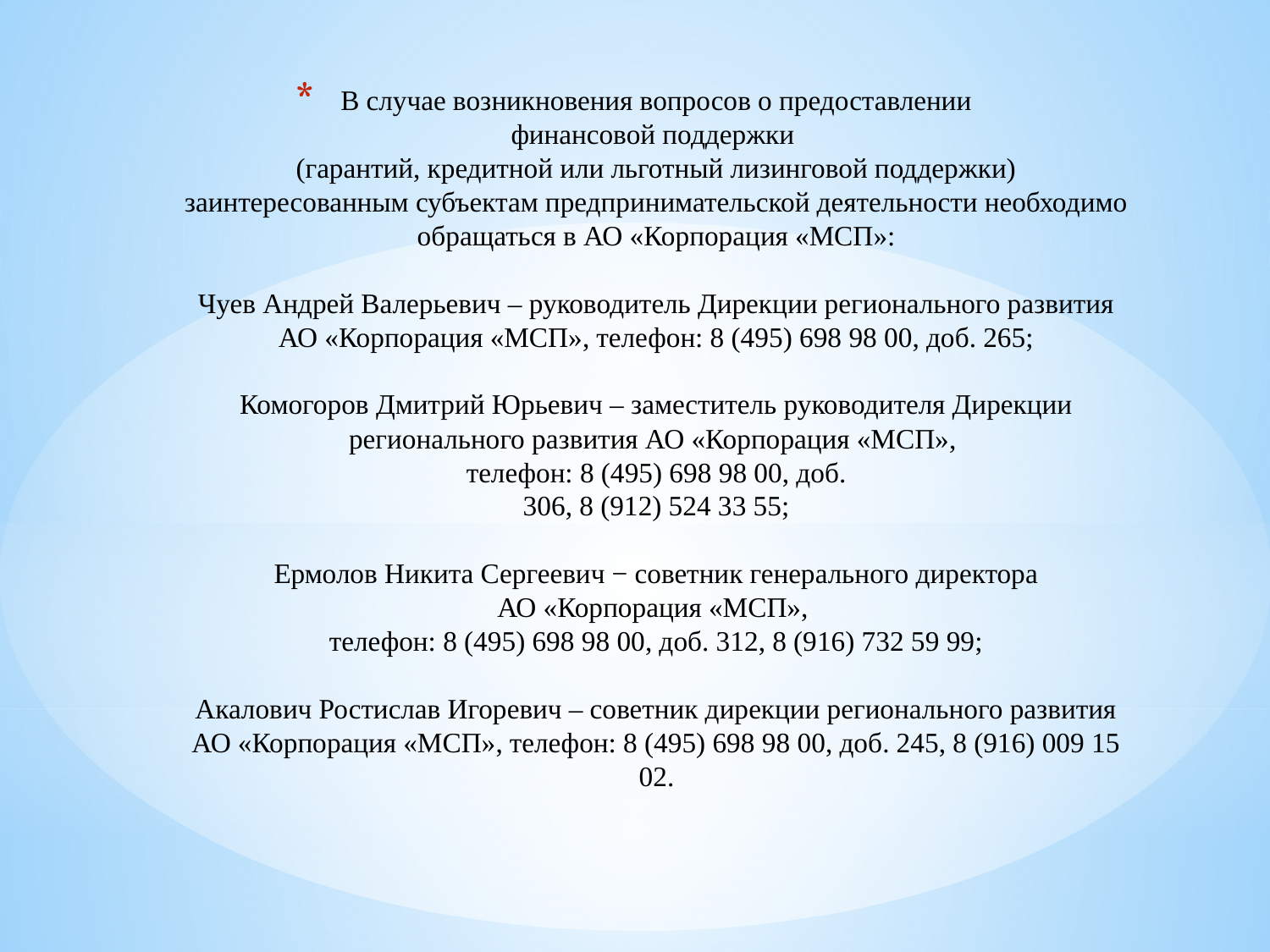

# В случае возникновения вопросов о предоставлении финансовой поддержки (гарантий, кредитной или льготный лизинговой поддержки) заинтересованным субъектам предпринимательской деятельности необходимо обращаться в АО «Корпорация «МСП»: Чуев Андрей Валерьевич – руководитель Дирекции регионального развития АО «Корпорация «МСП», телефон: 8 (495) 698 98 00, доб. 265; Комогоров Дмитрий Юрьевич – заместитель руководителя Дирекции регионального развития АО «Корпорация «МСП», телефон: 8 (495) 698 98 00, доб. 306, 8 (912) 524 33 55; Ермолов Никита Сергеевич − советник генерального директора АО «Корпорация «МСП», телефон: 8 (495) 698 98 00, доб. 312, 8 (916) 732 59 99; Акалович Ростислав Игоревич – советник дирекции регионального развития АО «Корпорация «МСП», телефон: 8 (495) 698 98 00, доб. 245, 8 (916) 009 15 02.